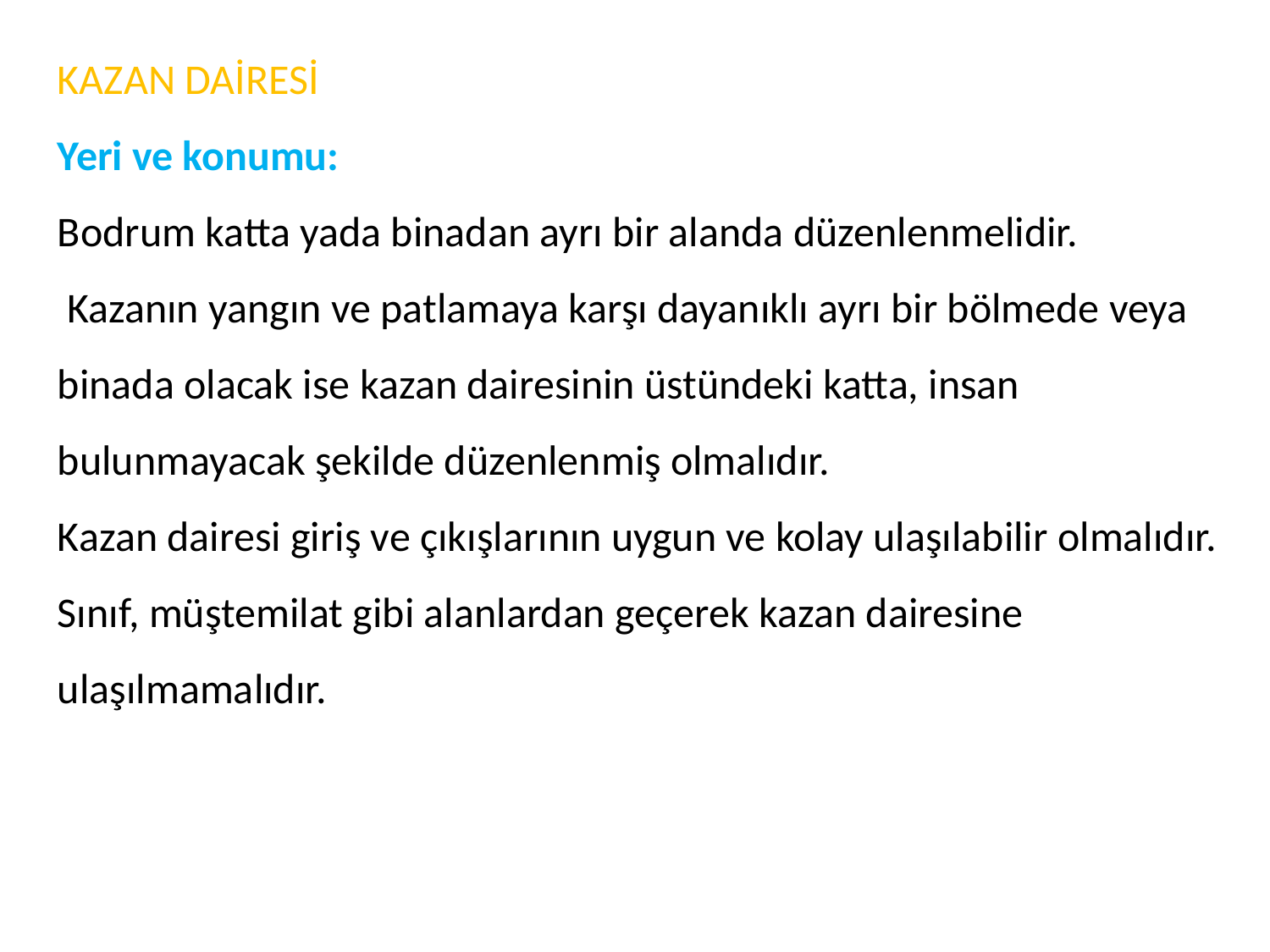

KAZAN DAİRESİ
Yeri ve konumu:
Bodrum katta yada binadan ayrı bir alanda düzenlenmelidir.
 Kazanın yangın ve patlamaya karşı dayanıklı ayrı bir bölmede veya binada olacak ise kazan dairesinin üstündeki katta, insan bulunmayacak şekilde düzenlenmiş olmalıdır.
Kazan dairesi giriş ve çıkışlarının uygun ve kolay ulaşılabilir olmalıdır. Sınıf, müştemilat gibi alanlardan geçerek kazan dairesine ulaşılmamalıdır.